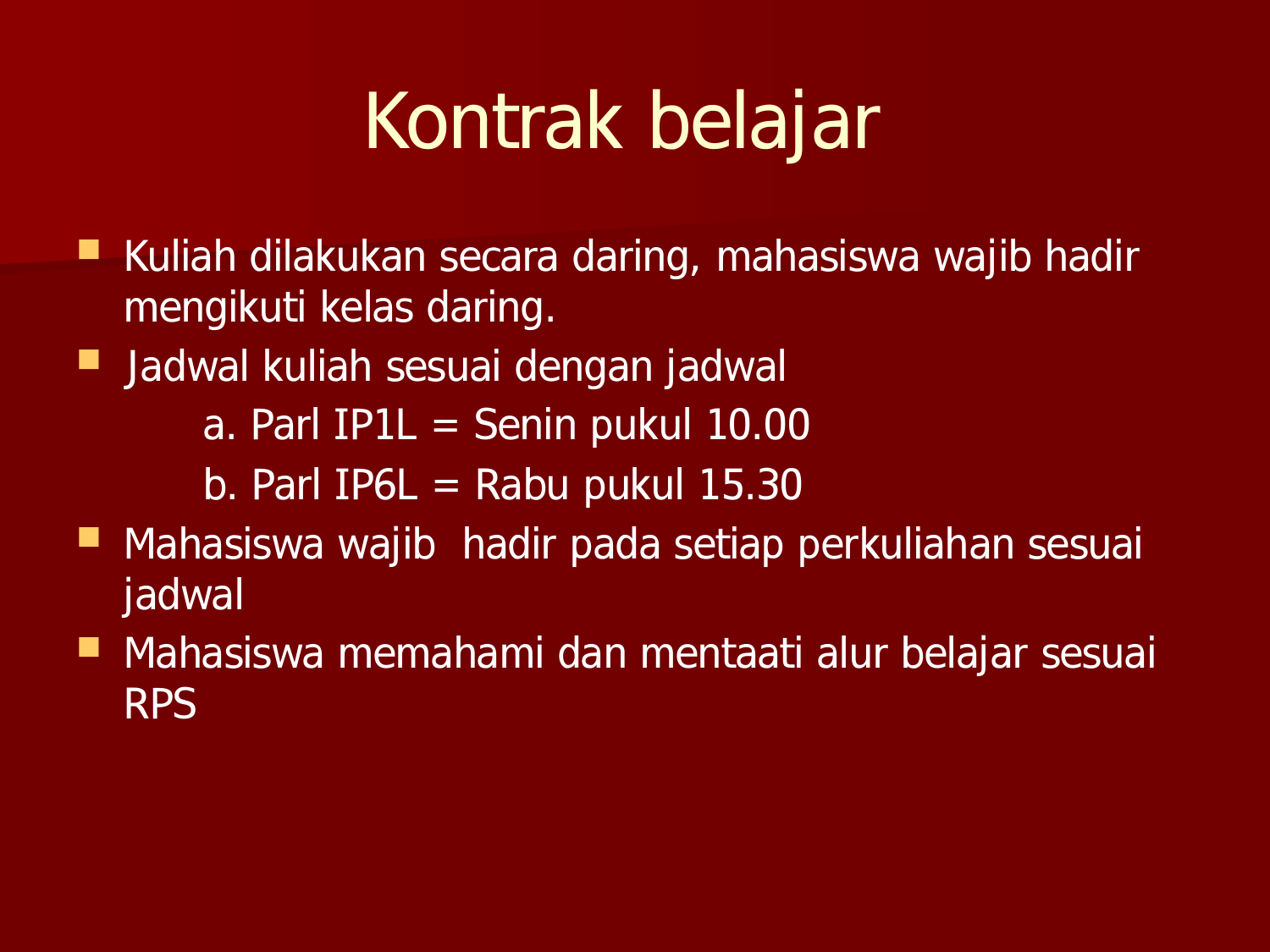

# Kontrak belajar
Kuliah dilakukan secara daring, mahasiswa wajib hadir mengikuti kelas daring.
Jadwal kuliah sesuai dengan jadwal
	a. Parl IP1L = Senin pukul 10.00
	b. Parl IP6L = Rabu pukul 15.30
Mahasiswa wajib  hadir pada setiap perkuliahan sesuai jadwal
Mahasiswa memahami dan mentaati alur belajar sesuai RPS